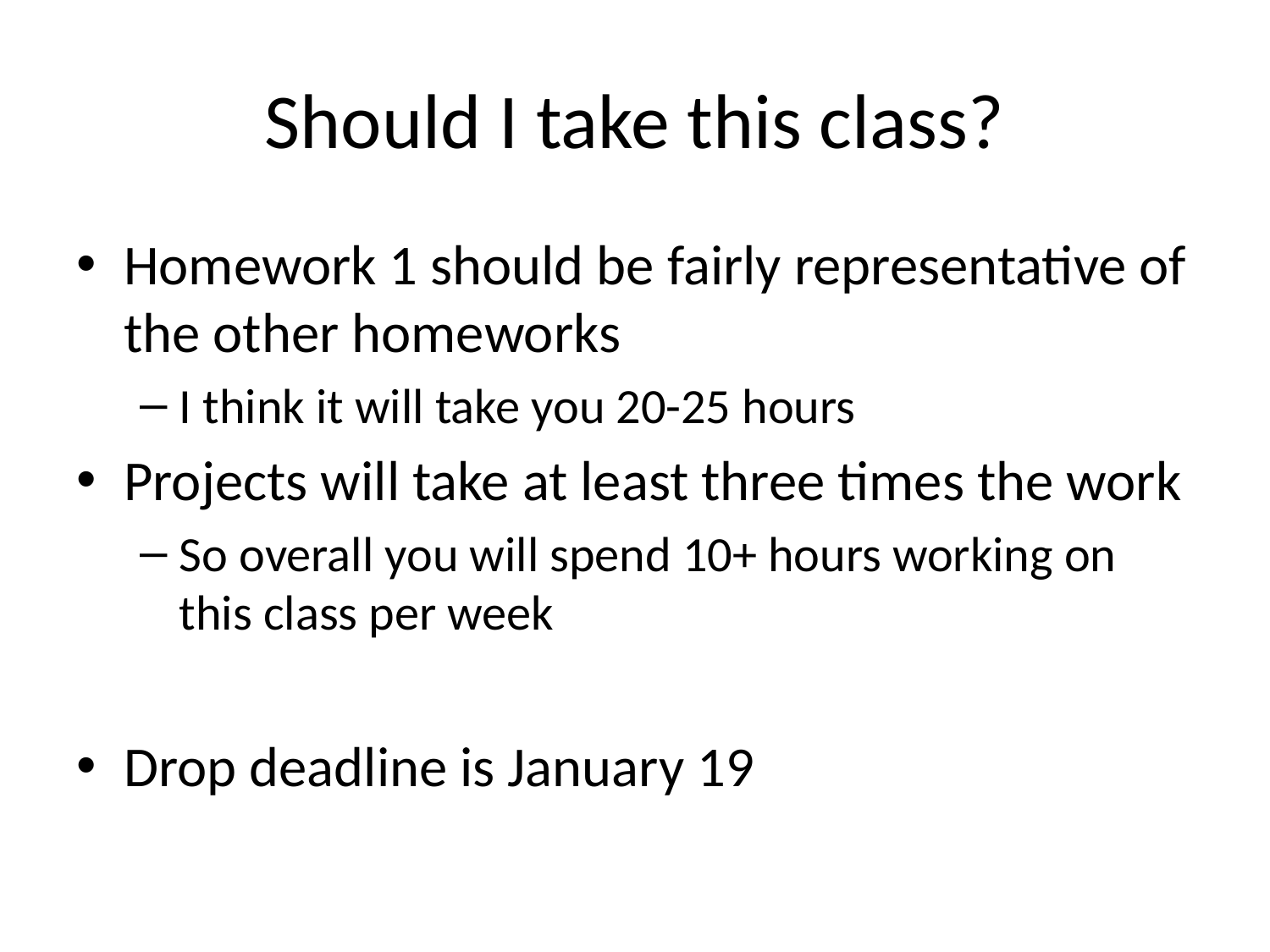

# Should I take this class?
Homework 1 should be fairly representative of the other homeworks
I think it will take you 20-25 hours
Projects will take at least three times the work
So overall you will spend 10+ hours working on this class per week

Drop deadline is January 19